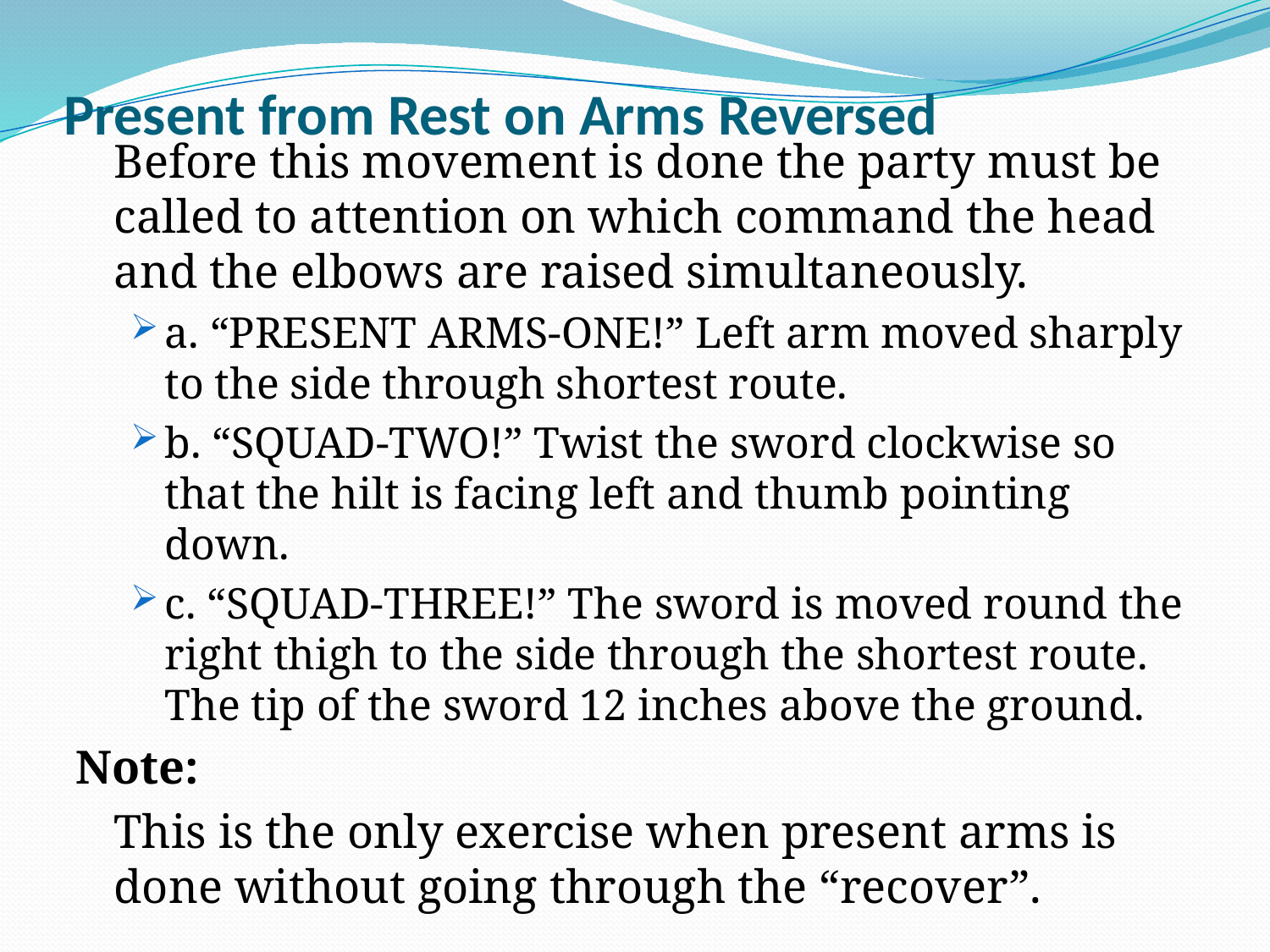

# Present from Rest on Arms Reversed
	Before this movement is done the party must be called to attention on which command the head and the elbows are raised simultaneously.
a. “PRESENT ARMS-ONE!” Left arm moved sharply to the side through shortest route.
b. “SQUAD-TWO!” Twist the sword clockwise so that the hilt is facing left and thumb pointing down.
c. “SQUAD-THREE!” The sword is moved round the right thigh to the side through the shortest route. The tip of the sword 12 inches above the ground.
Note:
	This is the only exercise when present arms is done without going through the “recover”.